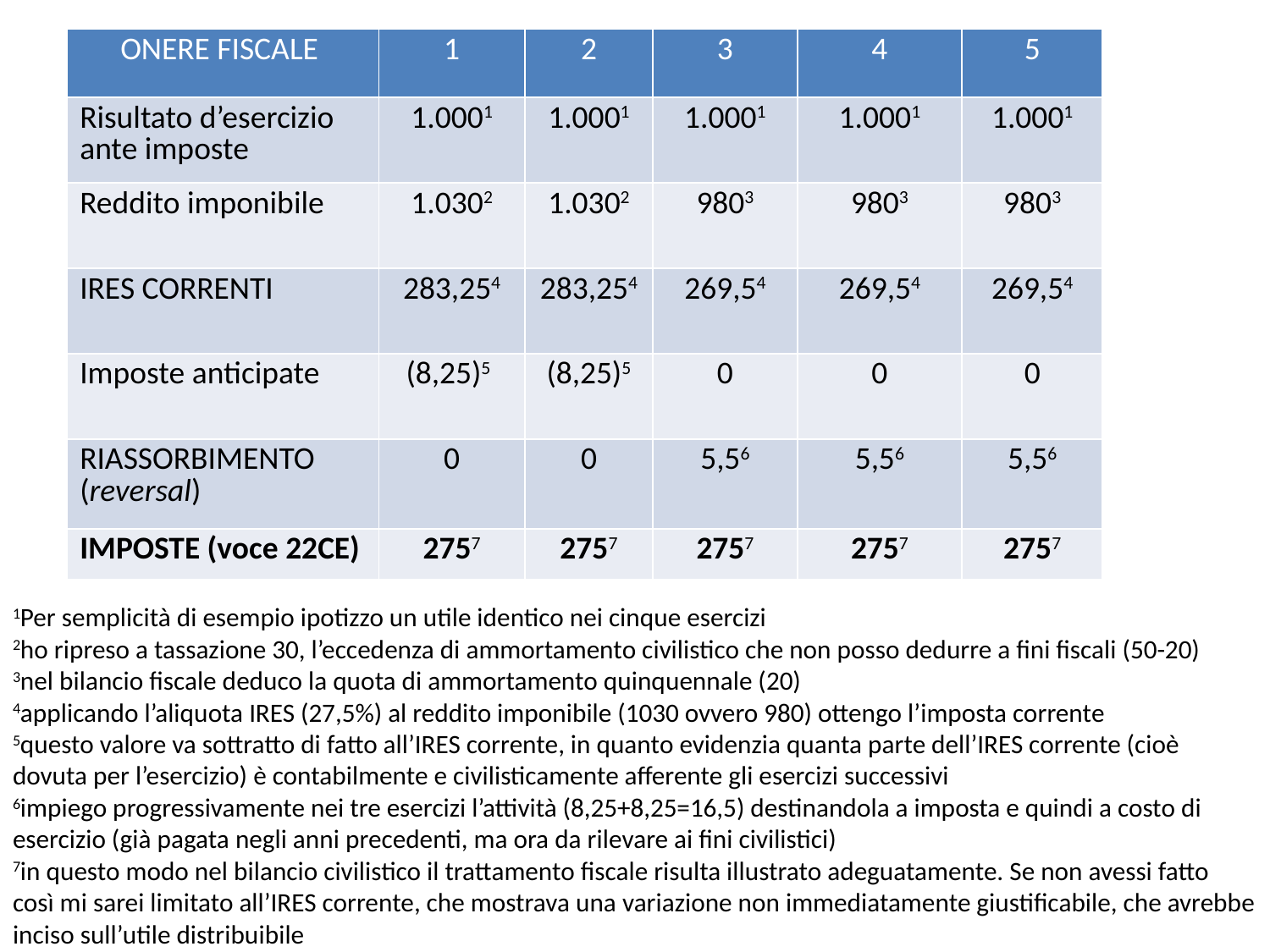

| ONERE FISCALE | 1 | 2 | 3 | 4 | 5 |
| --- | --- | --- | --- | --- | --- |
| Risultato d’esercizio ante imposte | 1.0001 | 1.0001 | 1.0001 | 1.0001 | 1.0001 |
| Reddito imponibile | 1.0302 | 1.0302 | 9803 | 9803 | 9803 |
| IRES CORRENTI | 283,254 | 283,254 | 269,54 | 269,54 | 269,54 |
| Imposte anticipate | (8,25)5 | (8,25)5 | 0 | 0 | 0 |
| RIASSORBIMENTO (reversal) | 0 | 0 | 5,56 | 5,56 | 5,56 |
| IMPOSTE (voce 22CE) | 2757 | 2757 | 2757 | 2757 | 2757 |
1Per semplicità di esempio ipotizzo un utile identico nei cinque esercizi
2ho ripreso a tassazione 30, l’eccedenza di ammortamento civilistico che non posso dedurre a fini fiscali (50-20)
3nel bilancio fiscale deduco la quota di ammortamento quinquennale (20)
4applicando l’aliquota IRES (27,5%) al reddito imponibile (1030 ovvero 980) ottengo l’imposta corrente
5questo valore va sottratto di fatto all’IRES corrente, in quanto evidenzia quanta parte dell’IRES corrente (cioè dovuta per l’esercizio) è contabilmente e civilisticamente afferente gli esercizi successivi
6impiego progressivamente nei tre esercizi l’attività (8,25+8,25=16,5) destinandola a imposta e quindi a costo di esercizio (già pagata negli anni precedenti, ma ora da rilevare ai fini civilistici)
7in questo modo nel bilancio civilistico il trattamento fiscale risulta illustrato adeguatamente. Se non avessi fatto così mi sarei limitato all’IRES corrente, che mostrava una variazione non immediatamente giustificabile, che avrebbe inciso sull’utile distribuibile